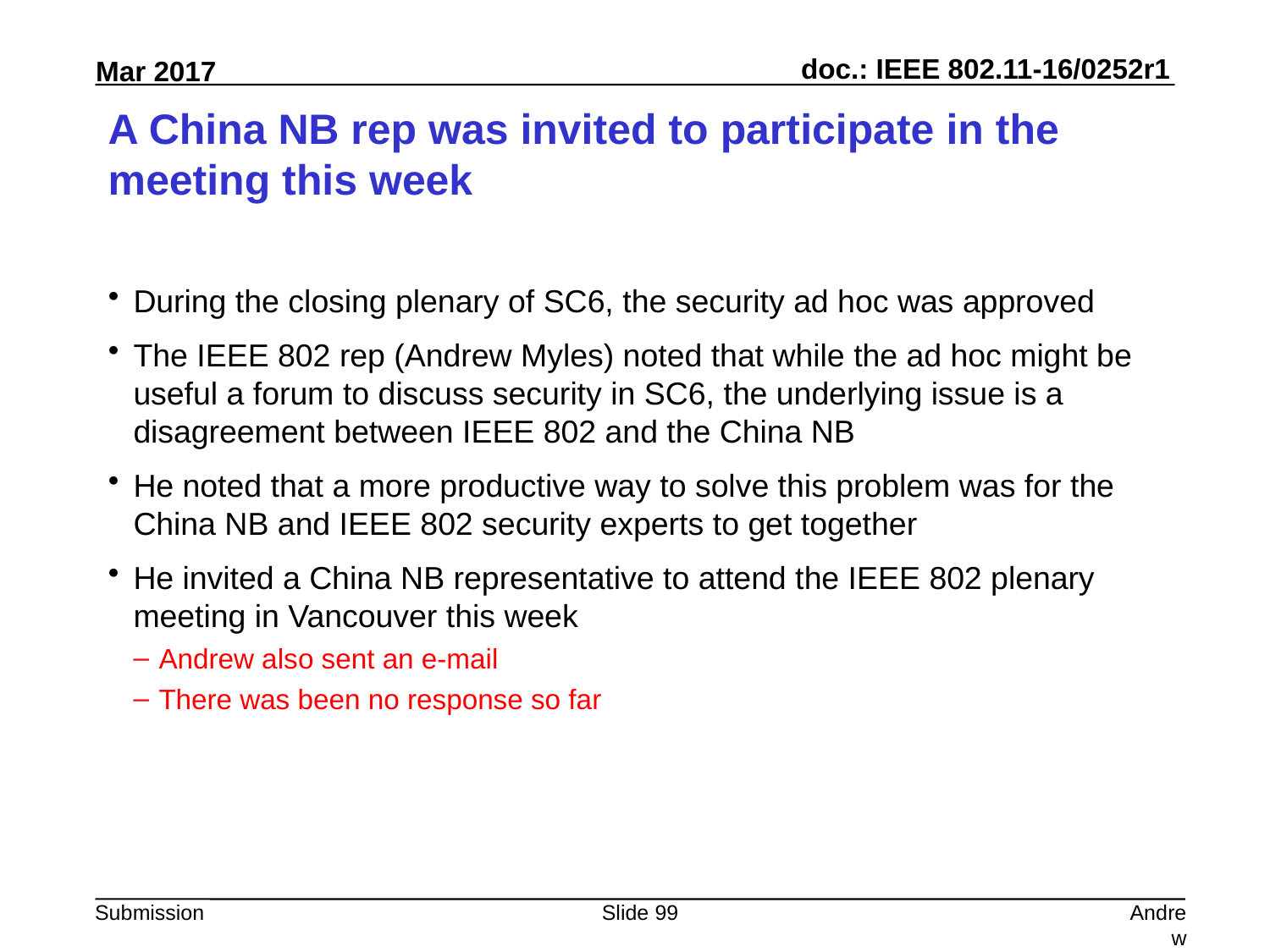

# A China NB rep was invited to participate in the meeting this week
During the closing plenary of SC6, the security ad hoc was approved
The IEEE 802 rep (Andrew Myles) noted that while the ad hoc might be useful a forum to discuss security in SC6, the underlying issue is a disagreement between IEEE 802 and the China NB
He noted that a more productive way to solve this problem was for the China NB and IEEE 802 security experts to get together
He invited a China NB representative to attend the IEEE 802 plenary meeting in Vancouver this week
Andrew also sent an e-mail
There was been no response so far
Slide 99
Andrew Myles, Cisco